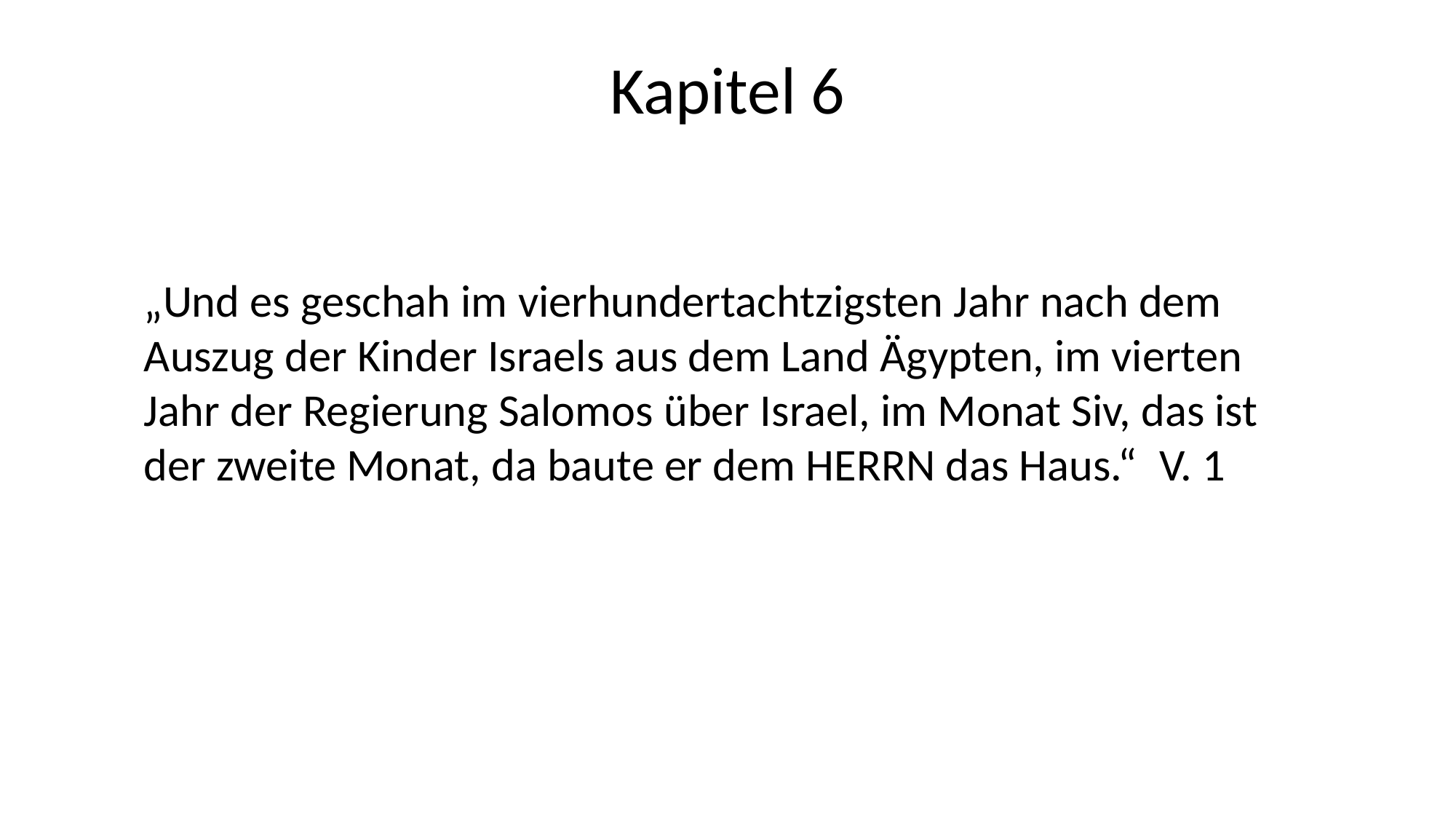

# Kapitel 6
„Und es geschah im vierhundertachtzigsten Jahr nach dem Auszug der Kinder Israels aus dem Land Ägypten, im vierten Jahr der Regierung Salomos über Israel, im Monat Siv, das ist der zweite Monat, da baute er dem HERRN das Haus.“  V. 1